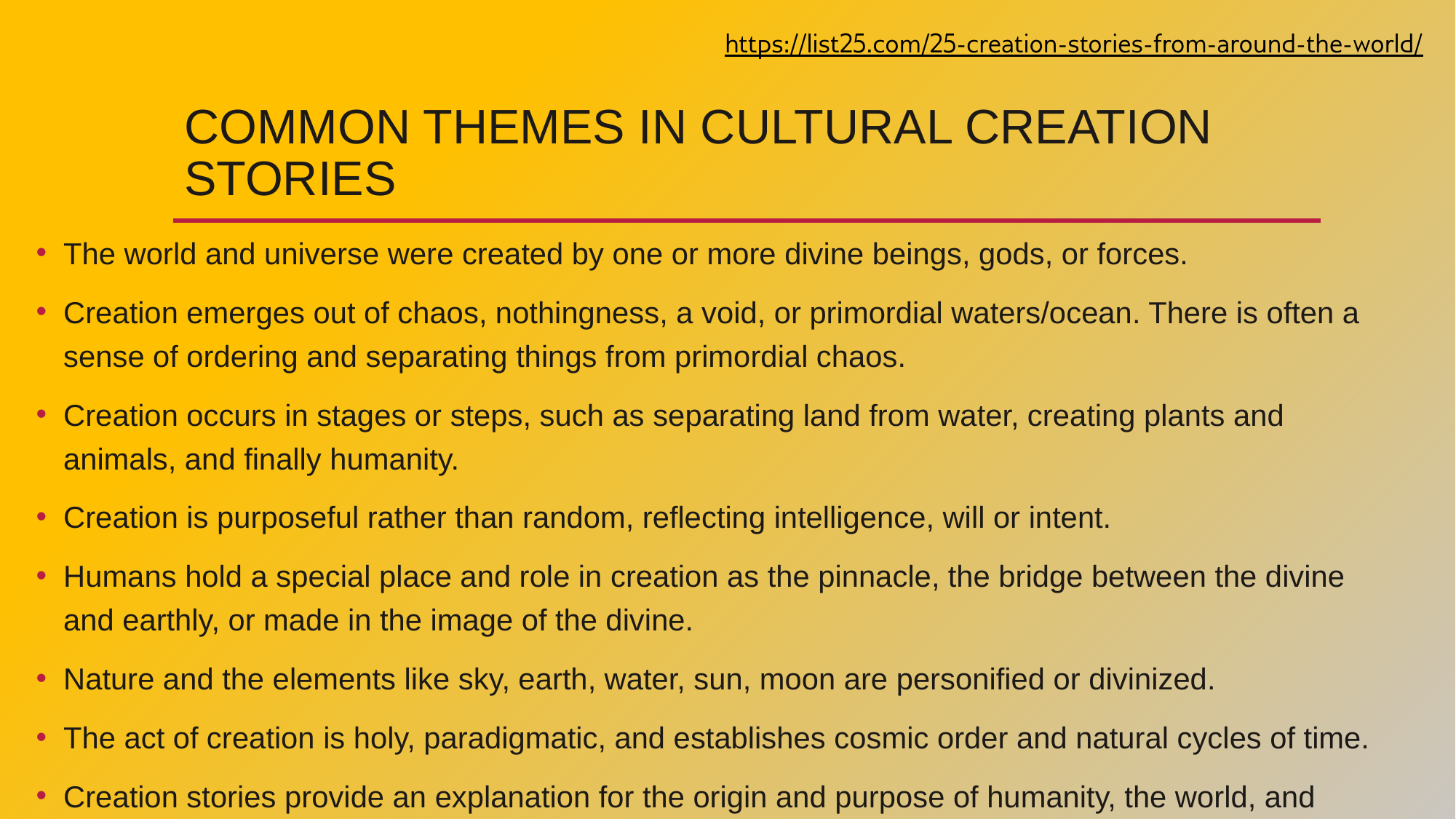

https://list25.com/25-creation-stories-from-around-the-world/
# Common themes IN cultural creation stories
The world and universe were created by one or more divine beings, gods, or forces.
Creation emerges out of chaos, nothingness, a void, or primordial waters/ocean. There is often a sense of ordering and separating things from primordial chaos.
Creation occurs in stages or steps, such as separating land from water, creating plants and animals, and finally humanity.
Creation is purposeful rather than random, reflecting intelligence, will or intent.
Humans hold a special place and role in creation as the pinnacle, the bridge between the divine and earthly, or made in the image of the divine.
Nature and the elements like sky, earth, water, sun, moon are personified or divinized.
The act of creation is holy, paradigmatic, and establishes cosmic order and natural cycles of time.
Creation stories provide an explanation for the origin and purpose of humanity, the world, and life.